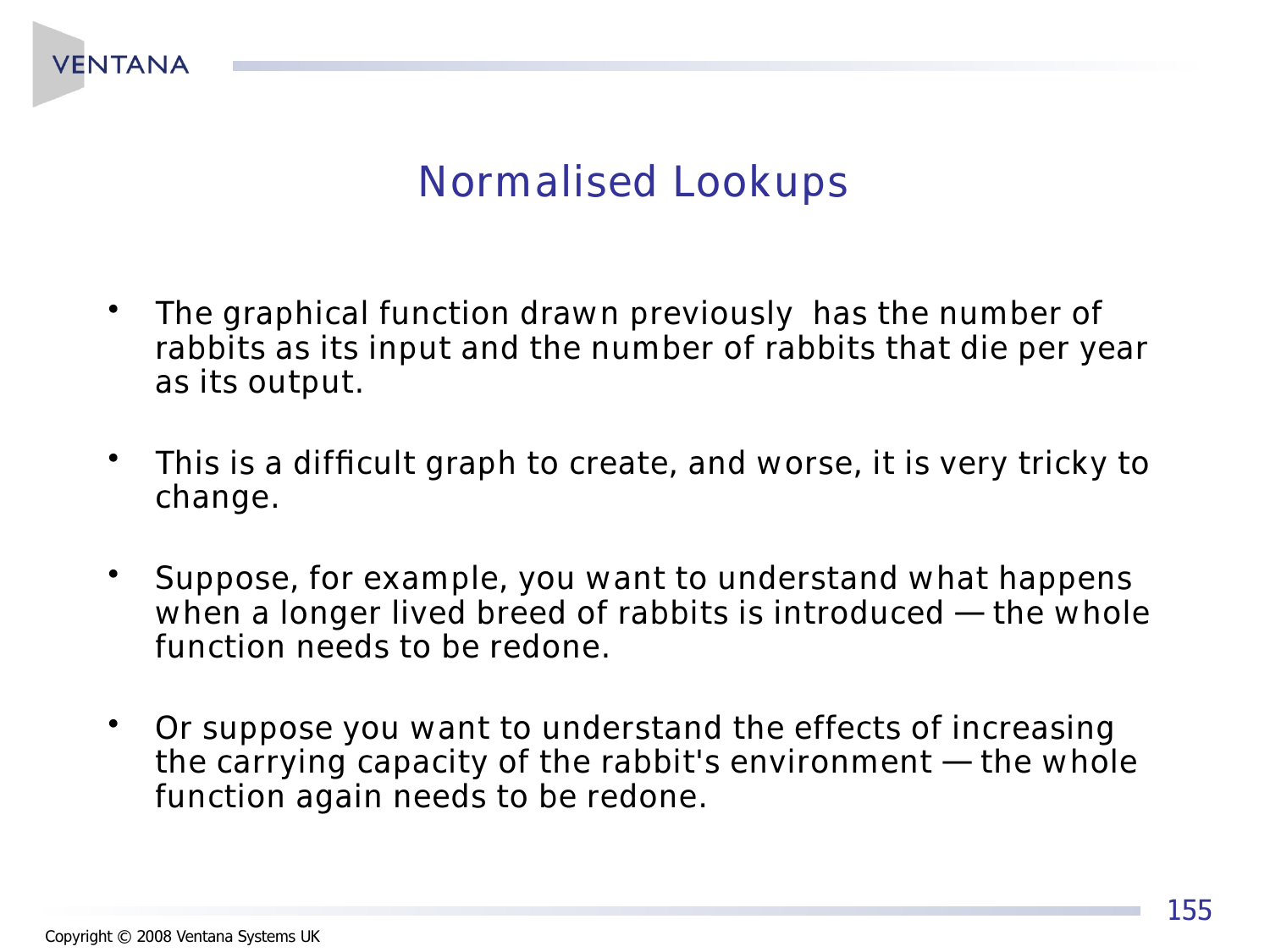

# Normalised Lookups
The graphical function drawn previously  has the number of rabbits as its input and the number of rabbits that die per year as its output.

This is a difficult graph to create, and worse, it is very tricky to change.

Suppose, for example, you want to understand what happens when a longer lived breed of rabbits is introduced — the whole function needs to be redone.

Or suppose you want to understand the effects of increasing the carrying capacity of the rabbit's environment — the whole function again needs to be redone.